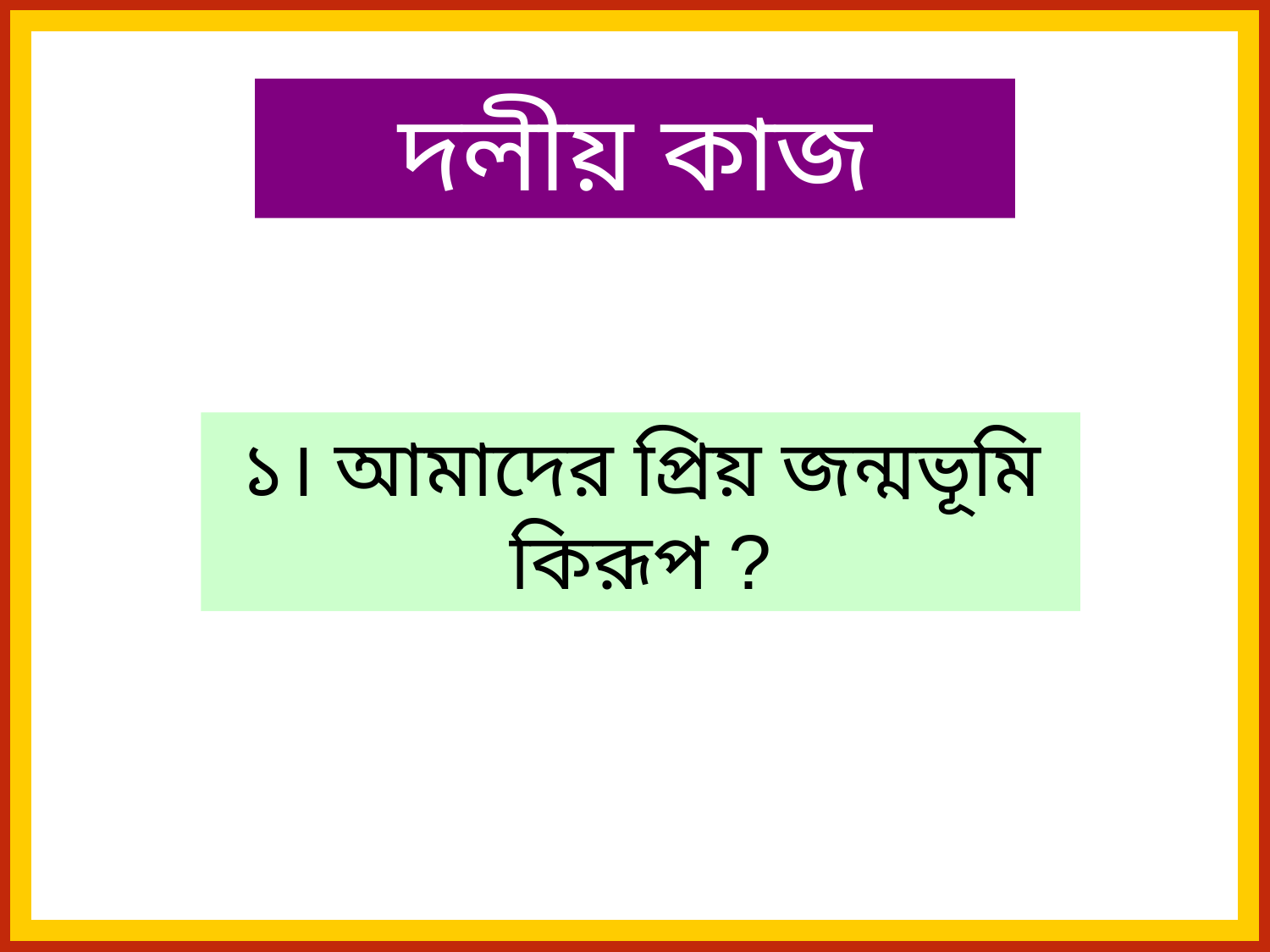

দলীয় কাজ
১। আমাদের প্রিয় জন্মভূমি কিরূপ ?